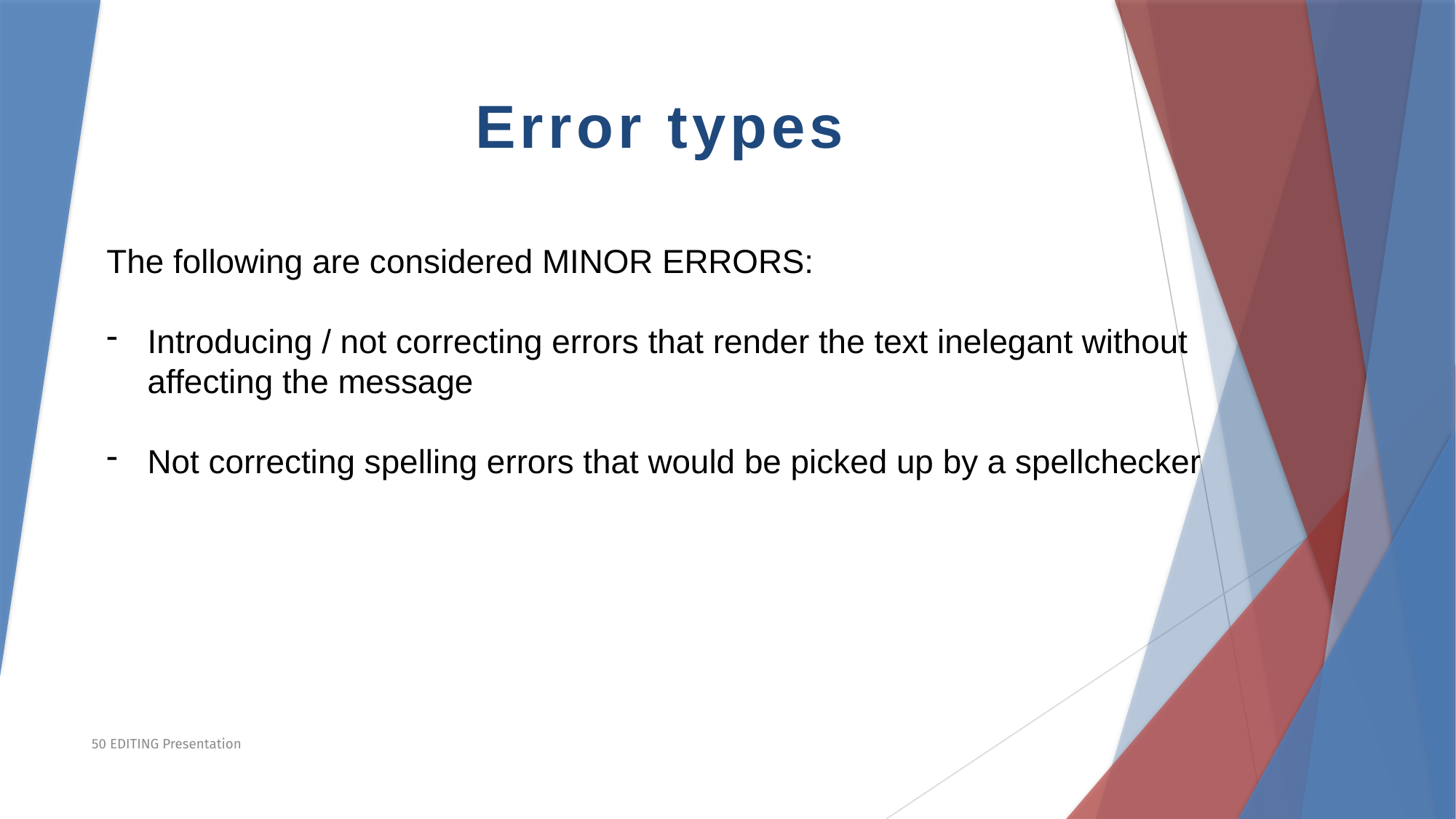

Error types
The following are considered MINOR ERRORS:

Introducing / not correcting errors that render the text inelegant without affecting the message

Not correcting spelling errors that would be picked up by a spellchecker

50 EDITING Presentation